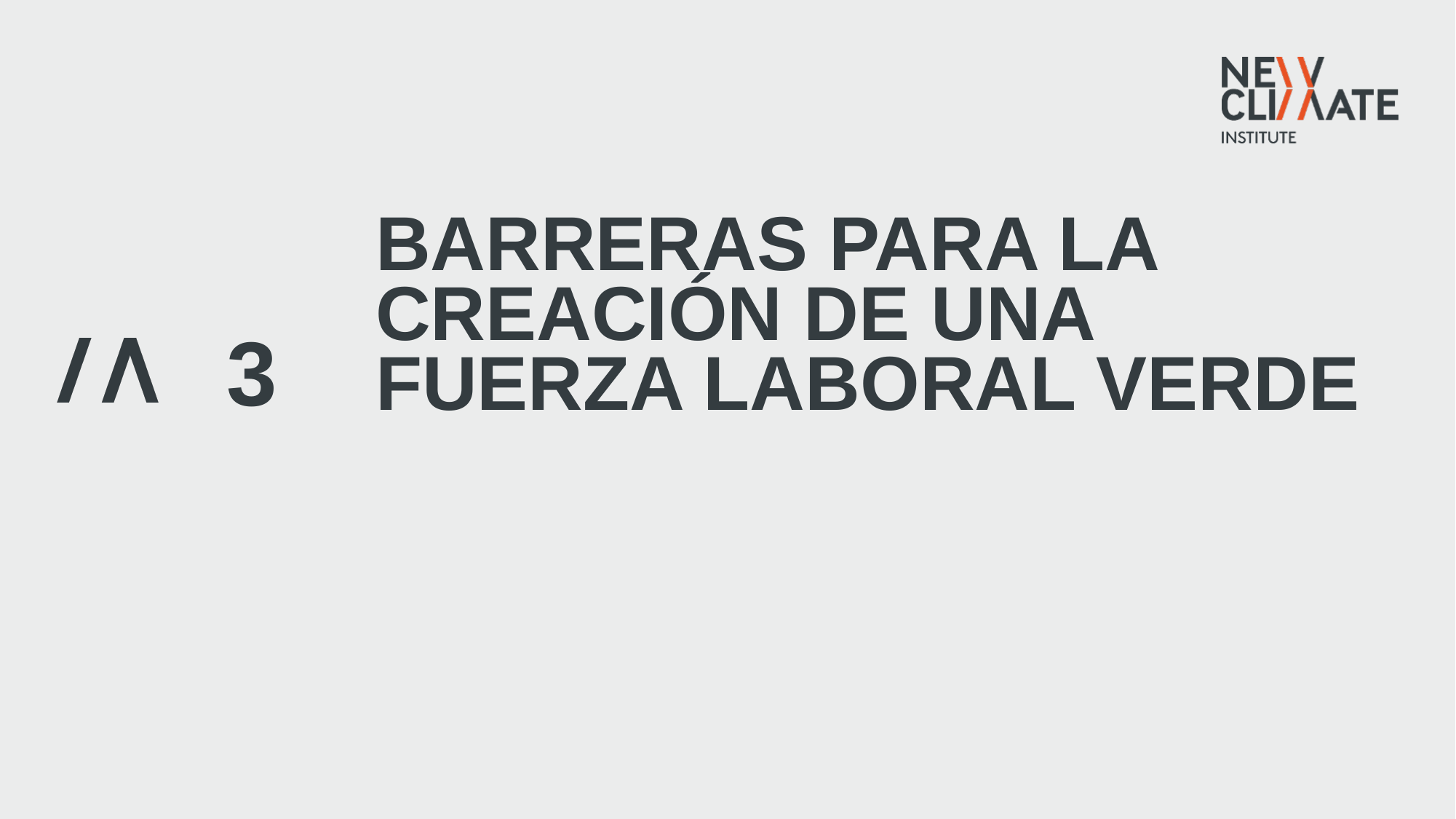

BARRERAS PARA LA CREACIÓN DE UNA FUERZA LABORAL VERDE
3